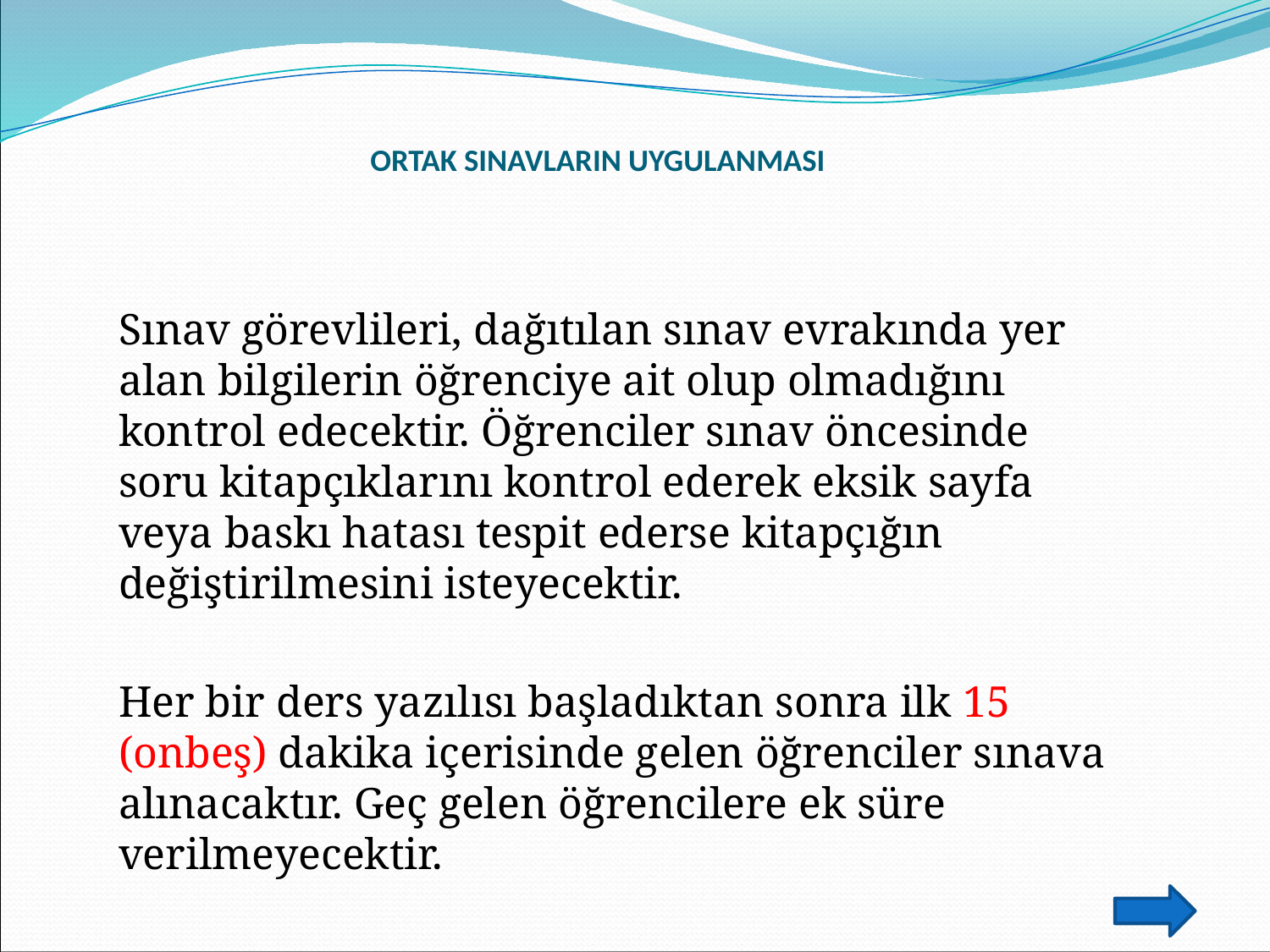

# ORTAK SINAVLARIN UYGULANMASI
Sınav görevlileri, dağıtılan sınav evrakında yer alan bilgilerin öğrenciye ait olup olmadığını kontrol edecektir. Öğrenciler sınav öncesinde soru kitapçıklarını kontrol ederek eksik sayfa veya baskı hatası tespit ederse kitapçığın değiştirilmesini isteyecektir.

Her bir ders yazılısı başladıktan sonra ilk 15 (onbeş) dakika içerisinde gelen öğrenciler sınava alınacaktır. Geç gelen öğrencilere ek süre verilmeyecektir.